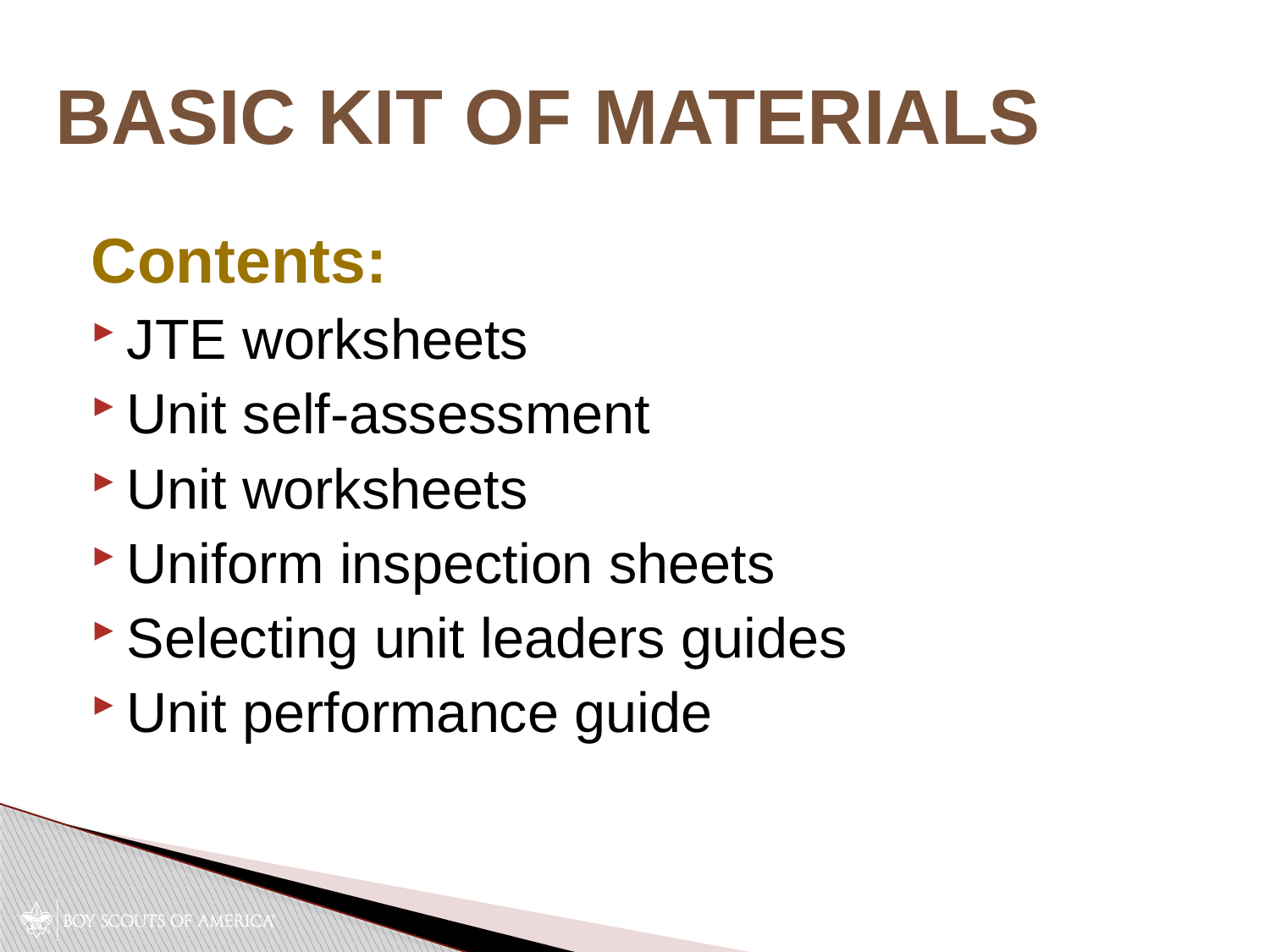

# Basic Kit of Materials
Contents:
JTE worksheets
Unit self-assessment
Unit worksheets
Uniform inspection sheets
Selecting unit leaders guides
Unit performance guide